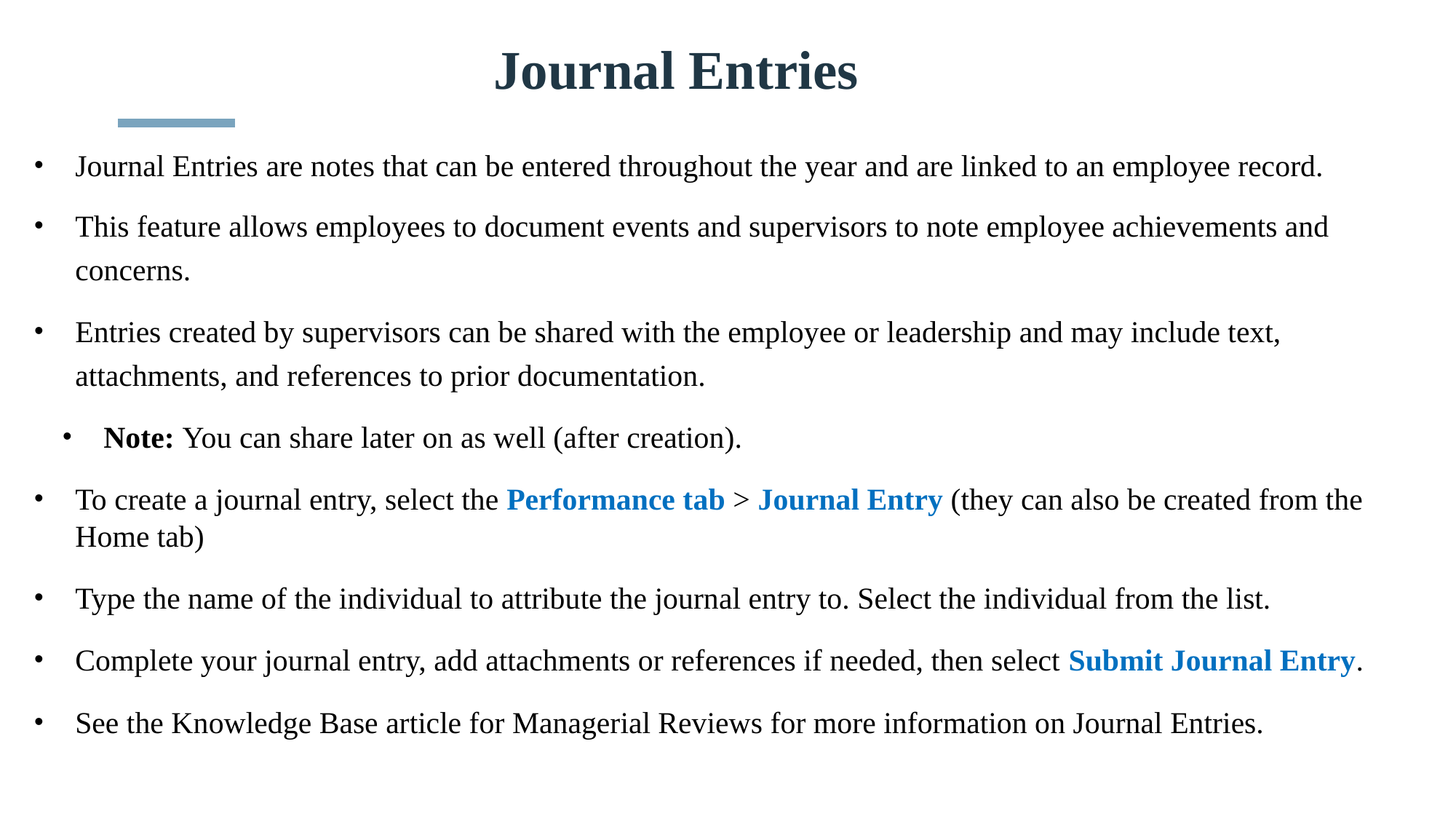

# Journal Entries
Journal Entries are notes that can be entered throughout the year and are linked to an employee record.
This feature allows employees to document events and supervisors to note employee achievements and concerns.
Entries created by supervisors can be shared with the employee or leadership and may include text, attachments, and references to prior documentation.
Note: You can share later on as well (after creation).
To create a journal entry, select the Performance tab > Journal Entry (they can also be created from the Home tab)
Type the name of the individual to attribute the journal entry to. Select the individual from the list.
Complete your journal entry, add attachments or references if needed, then select Submit Journal Entry.
See the Knowledge Base article for Managerial Reviews for more information on Journal Entries.